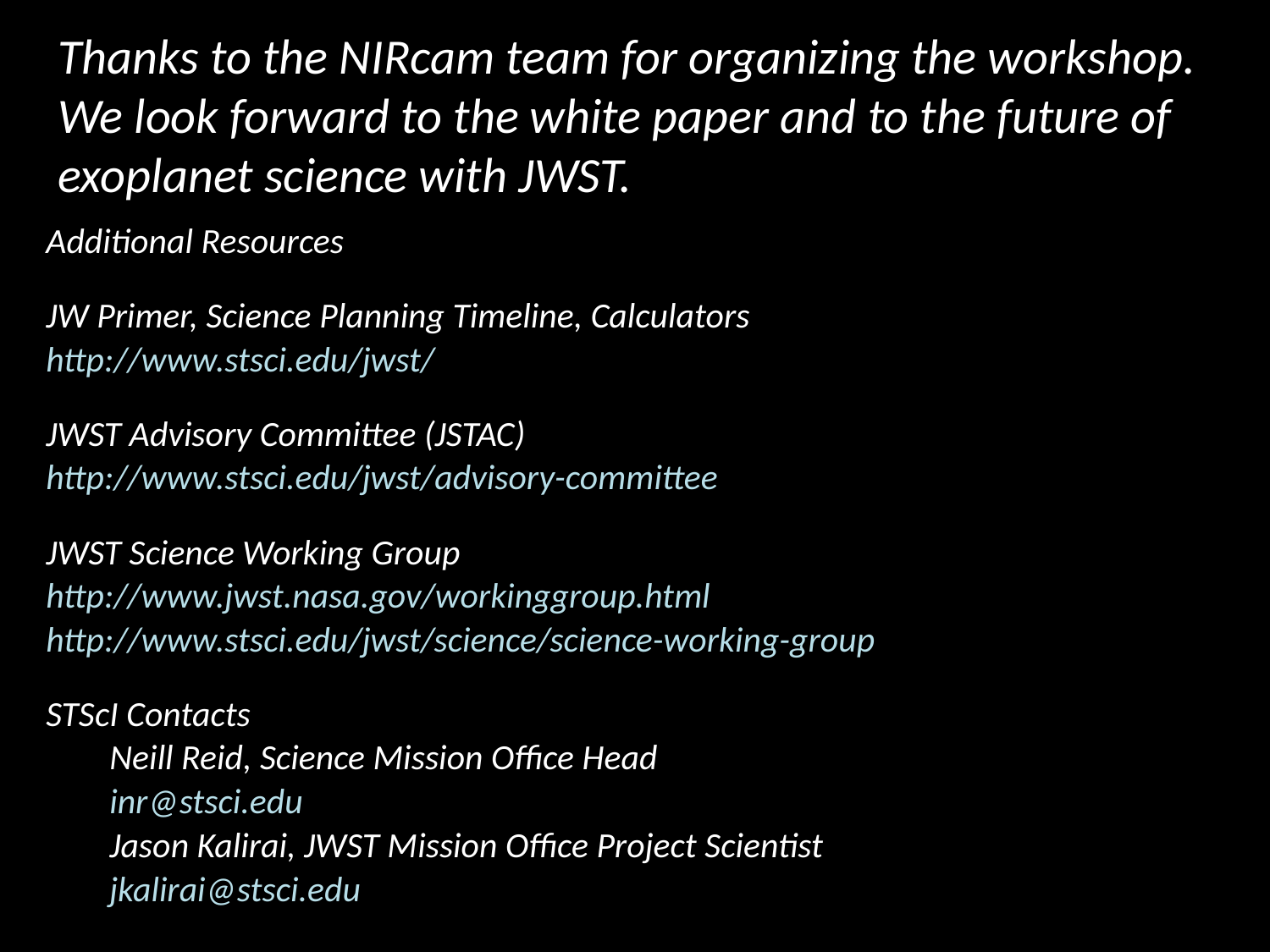

Thanks to the NIRcam team for organizing the workshop.
We look forward to the white paper and to the future of
exoplanet science with JWST.
Additional Resources

JW Primer, Science Planning Timeline, Calculators
http://www.stsci.edu/jwst/

JWST Advisory Committee (JSTAC)
http://www.stsci.edu/jwst/advisory-committee

JWST Science Working Group
http://www.jwst.nasa.gov/workinggroup.html
http://www.stsci.edu/jwst/science/science-working-group

STScI Contacts
Neill Reid, Science Mission Office Head
inr@stsci.edu
Jason Kalirai, JWST Mission Office Project Scientist
jkalirai@stsci.edu